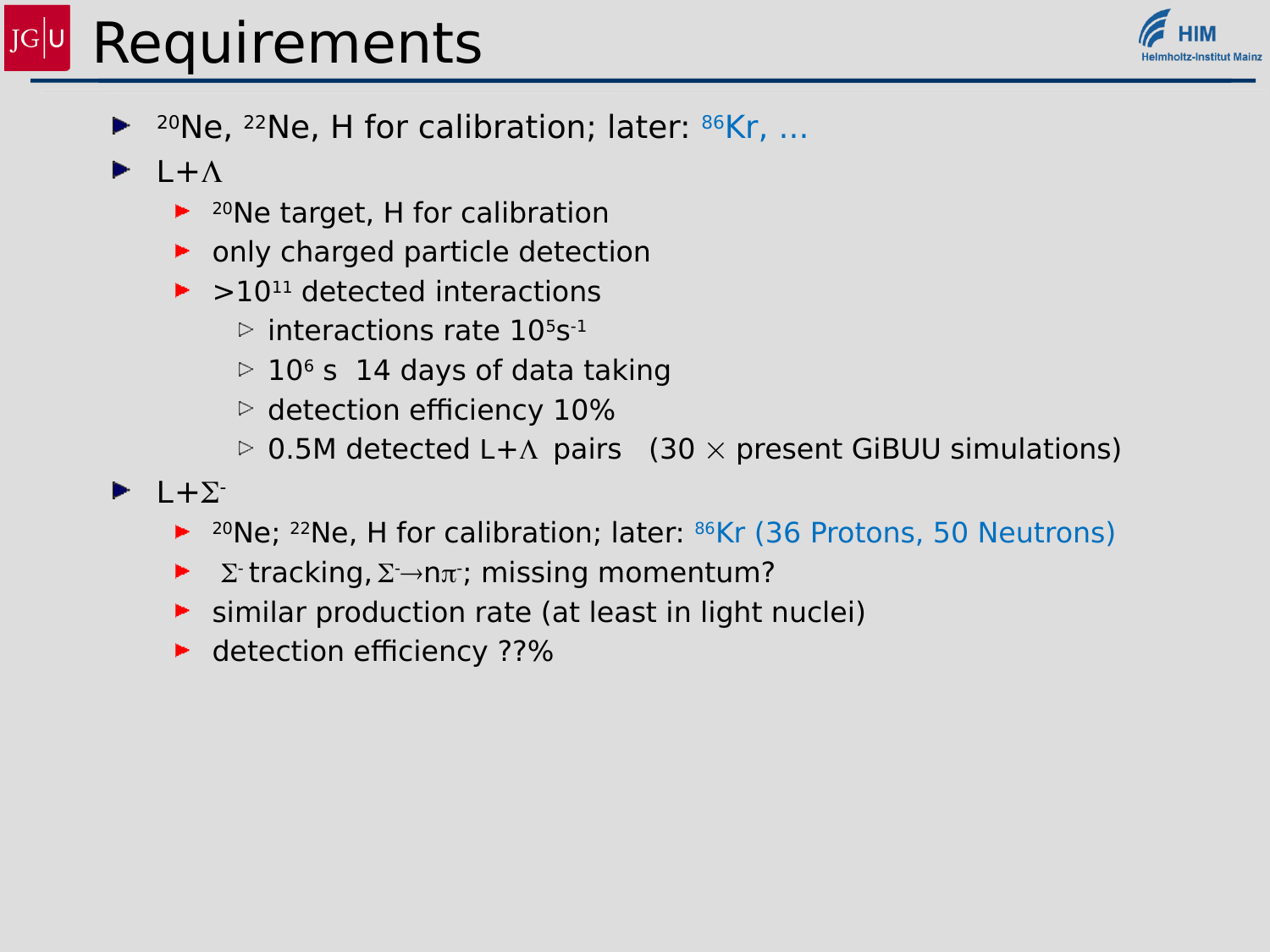

# Requirements
20Ne, 22Ne, H for calibration; later: 86Kr, ...
L+Λ
20Ne target, H for calibration
only charged particle detection
>1011 detected interactions
interactions rate 105s-1
106 s  14 days of data taking
detection efficiency 10%
0.5M detected L+Λ pairs   (30 × present GiBUU simulations)
L+Σ-
20Ne; 22Ne, H for calibration; later: 86Kr (36 Protons, 50 Neutrons)
 Σ- tracking, Σ-→nπ-; missing momentum?
similar production rate (at least in light nuclei)
detection efficiency ??%

The ratio L+Σ-/L+Λ may provide a measure of the neutron skin
explore potentials in neutron-rich matter by neutron rich isotopes